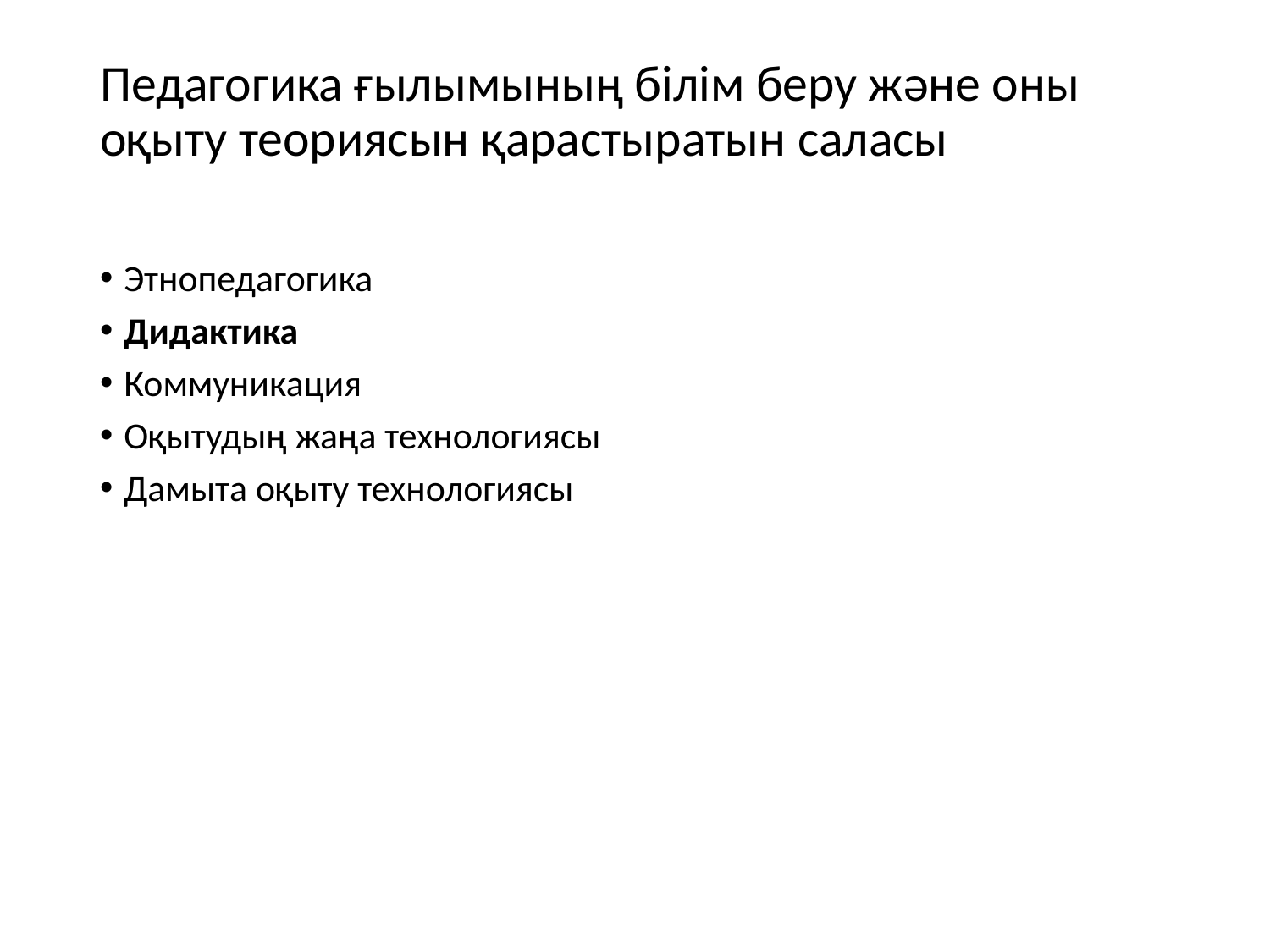

# Педагогика ғылымының білім беру және оны оқыту теориясын қарастыратын саласы
Этнопедагогика
Дидактика
Коммуникация
Оқытудың жаңа технологиясы
Дамыта оқыту технологиясы